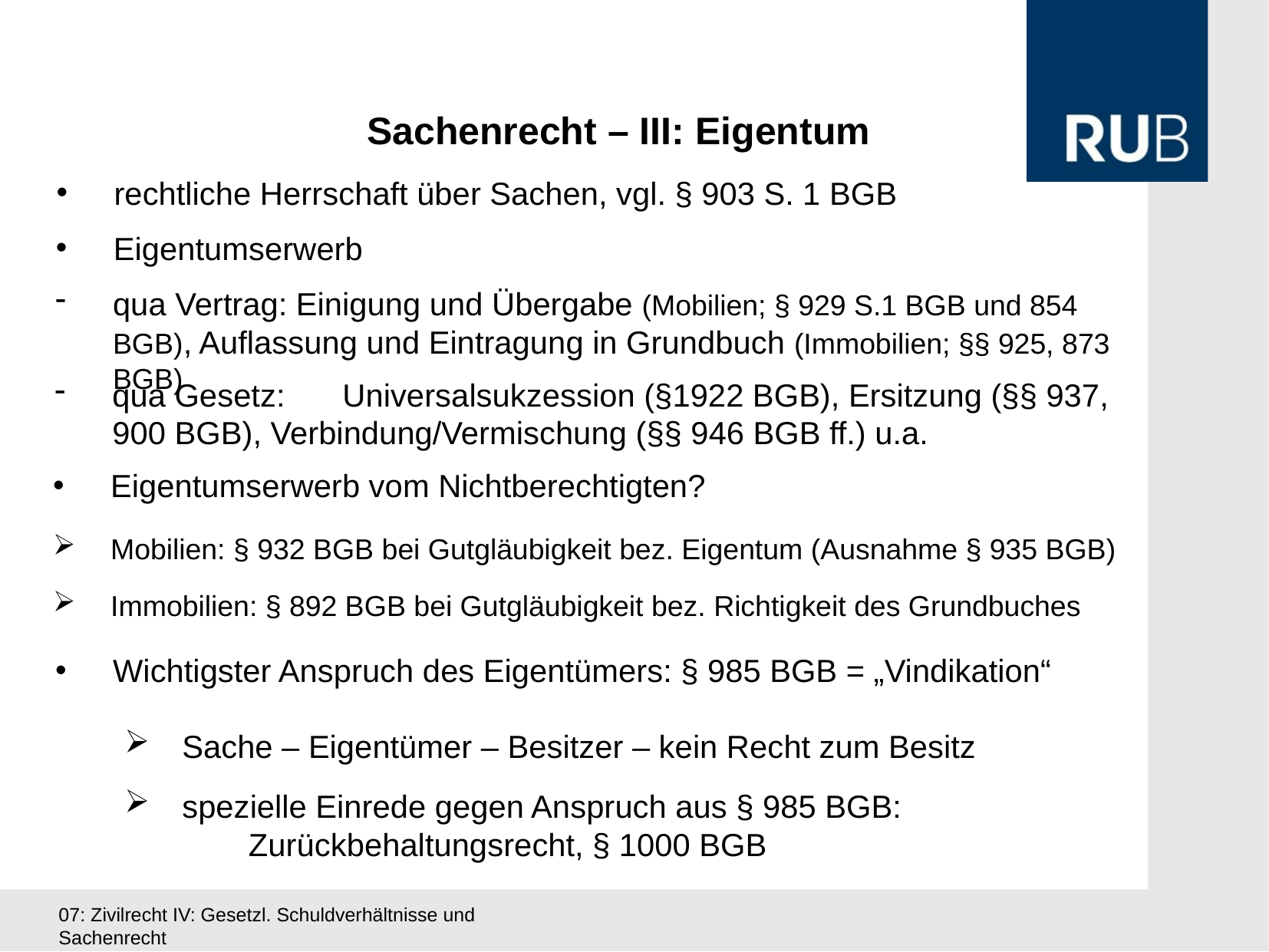

Sachenrecht – III: Eigentum
rechtliche Herrschaft über Sachen, vgl. § 903 S. 1 BGB
Eigentumserwerb
qua Vertrag: Einigung und Übergabe (Mobilien; § 929 S.1 BGB und 854 BGB), Auflassung und Eintragung in Grundbuch (Immobilien; §§ 925, 873 BGB)
qua Gesetz:	Universalsukzession (§1922 BGB), Ersitzung (§§ 937, 900 BGB), Verbindung/Vermischung (§§ 946 BGB ff.) u.a.
Eigentumserwerb vom Nichtberechtigten?
Mobilien: § 932 BGB bei Gutgläubigkeit bez. Eigentum (Ausnahme § 935 BGB)
Immobilien: § 892 BGB bei Gutgläubigkeit bez. Richtigkeit des Grundbuches
Wichtigster Anspruch des Eigentümers: § 985 BGB = „Vindikation“
Sache – Eigentümer – Besitzer – kein Recht zum Besitz
spezielle Einrede gegen Anspruch aus § 985 BGB:
	 Zurückbehaltungsrecht, § 1000 BGB
07: Zivilrecht IV: Gesetzl. Schuldverhältnisse und Sachenrecht